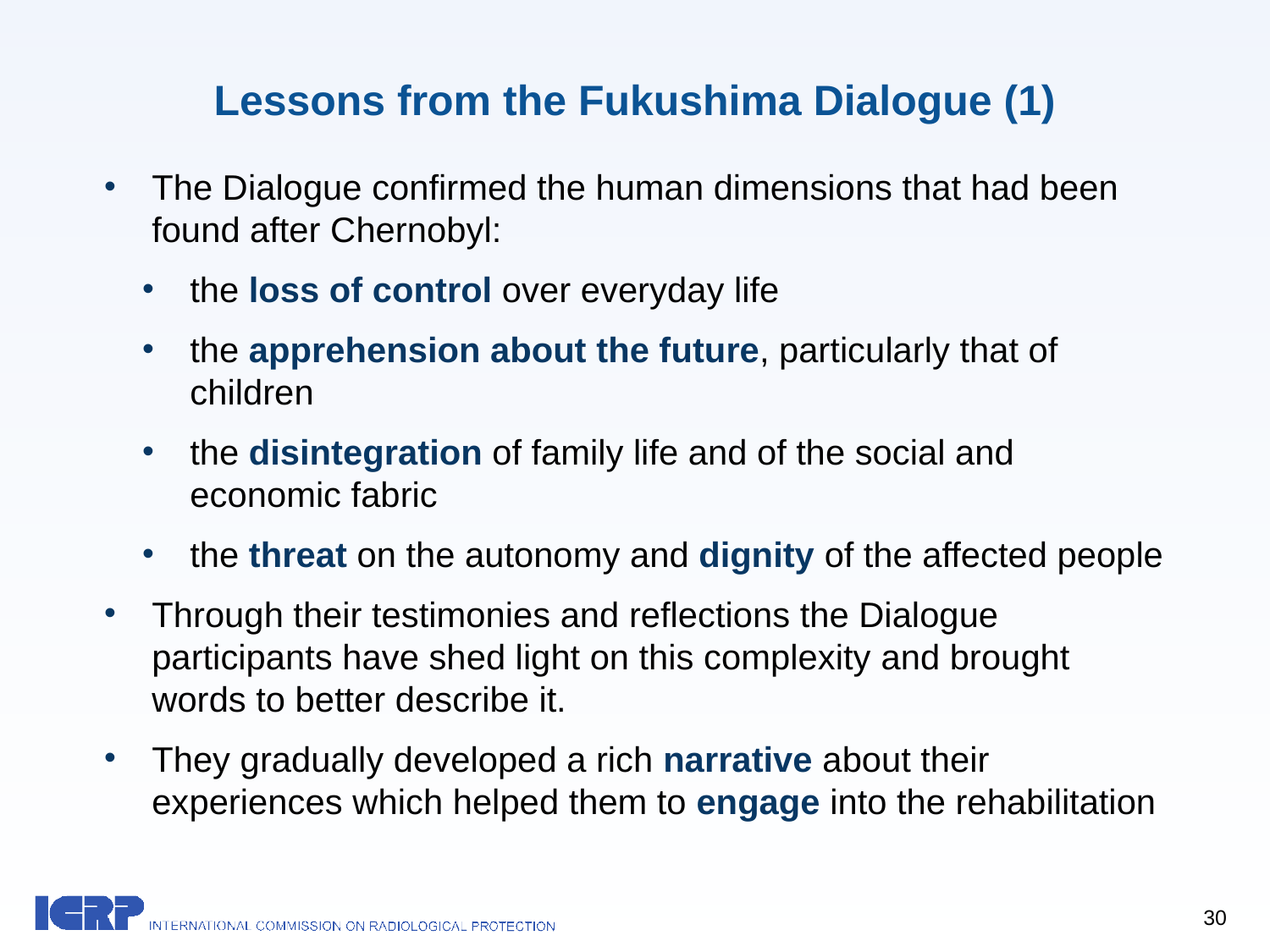

# Lessons from the Fukushima Dialogue (1)
The Dialogue confirmed the human dimensions that had been found after Chernobyl:
the loss of control over everyday life
the apprehension about the future, particularly that of children
the disintegration of family life and of the social and economic fabric
the threat on the autonomy and dignity of the affected people
Through their testimonies and reflections the Dialogue participants have shed light on this complexity and brought words to better describe it.
They gradually developed a rich narrative about their experiences which helped them to engage into the rehabilitation

30